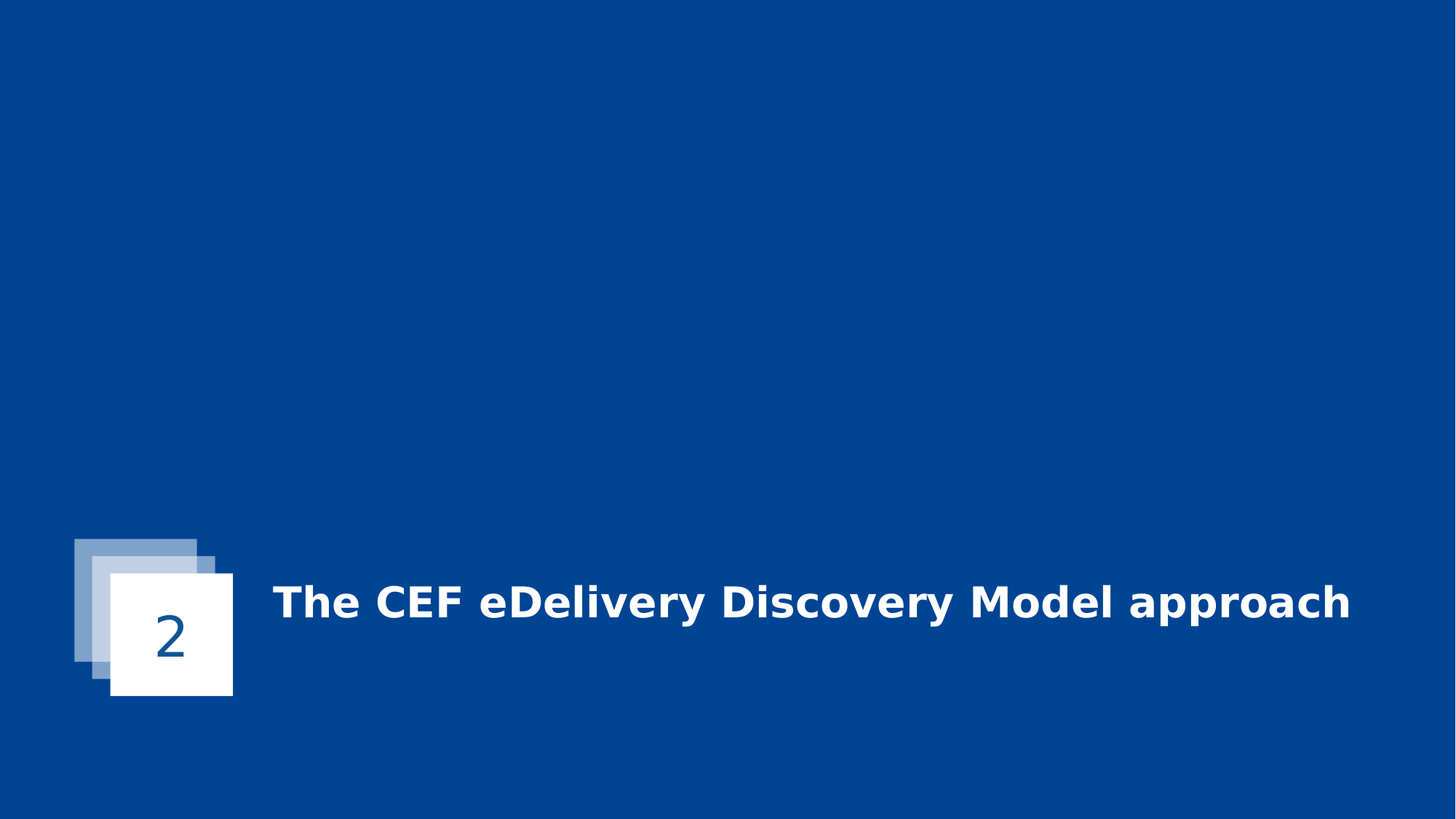

# The CEF eDelivery Discovery Model approach
2